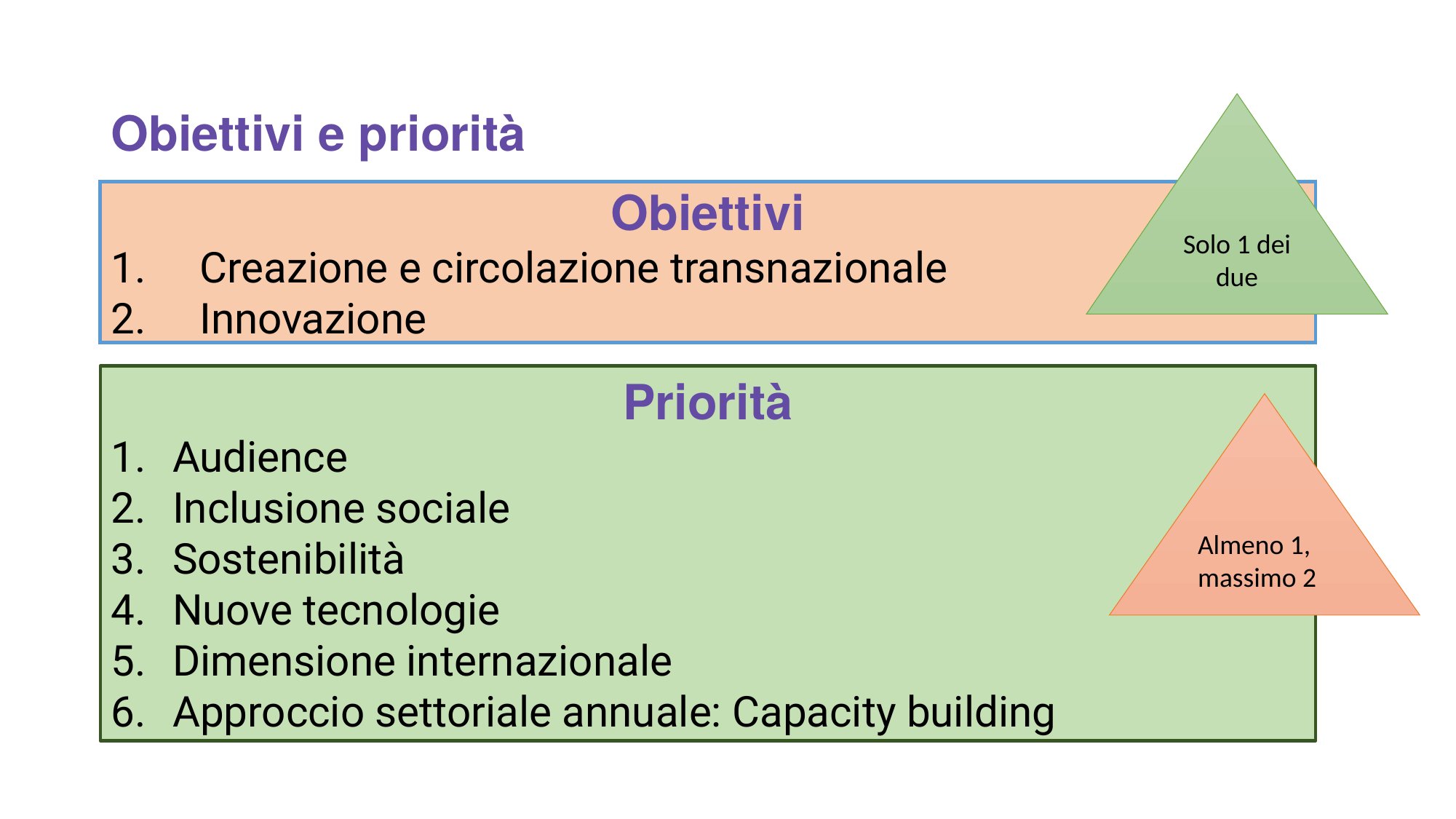

Solo 1 dei due
# Obiettivi e priorità
Obiettivi
Creazione e circolazione transnazionale
Innovazione
Priorità
Audience
Inclusione sociale
Sostenibilità
Nuove tecnologie
Dimensione internazionale
Approccio settoriale annuale: Capacity building
Almeno 1, massimo 2